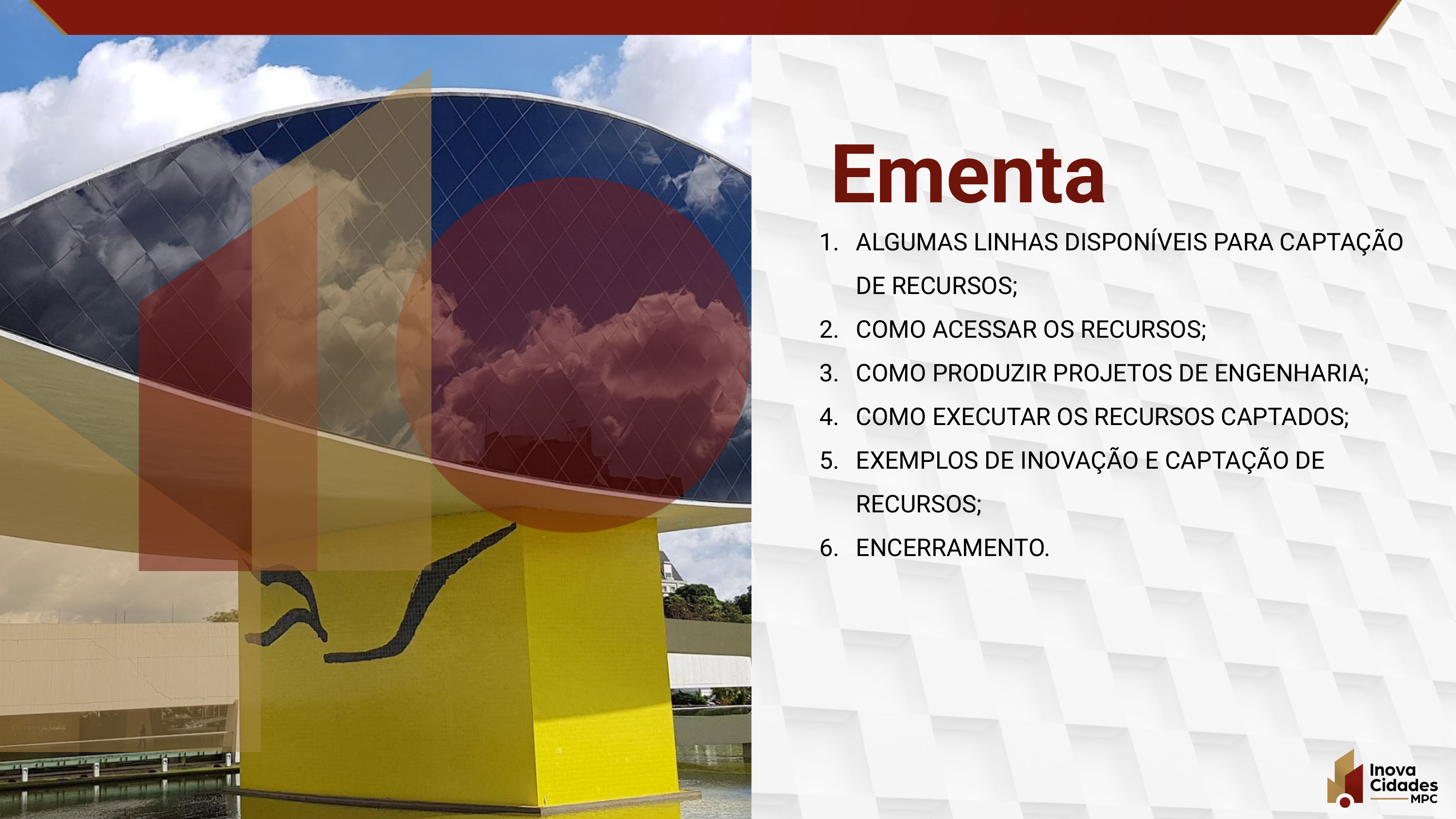

Ementa
ALGUMAS LINHAS DISPONÍVEIS PARA CAPTAÇÃO DE RECURSOS;
COMO ACESSAR OS RECURSOS;
COMO PRODUZIR PROJETOS DE ENGENHARIA;
COMO EXECUTAR OS RECURSOS CAPTADOS;
EXEMPLOS DE INOVAÇÃO E CAPTAÇÃO DE RECURSOS;
ENCERRAMENTO.

3